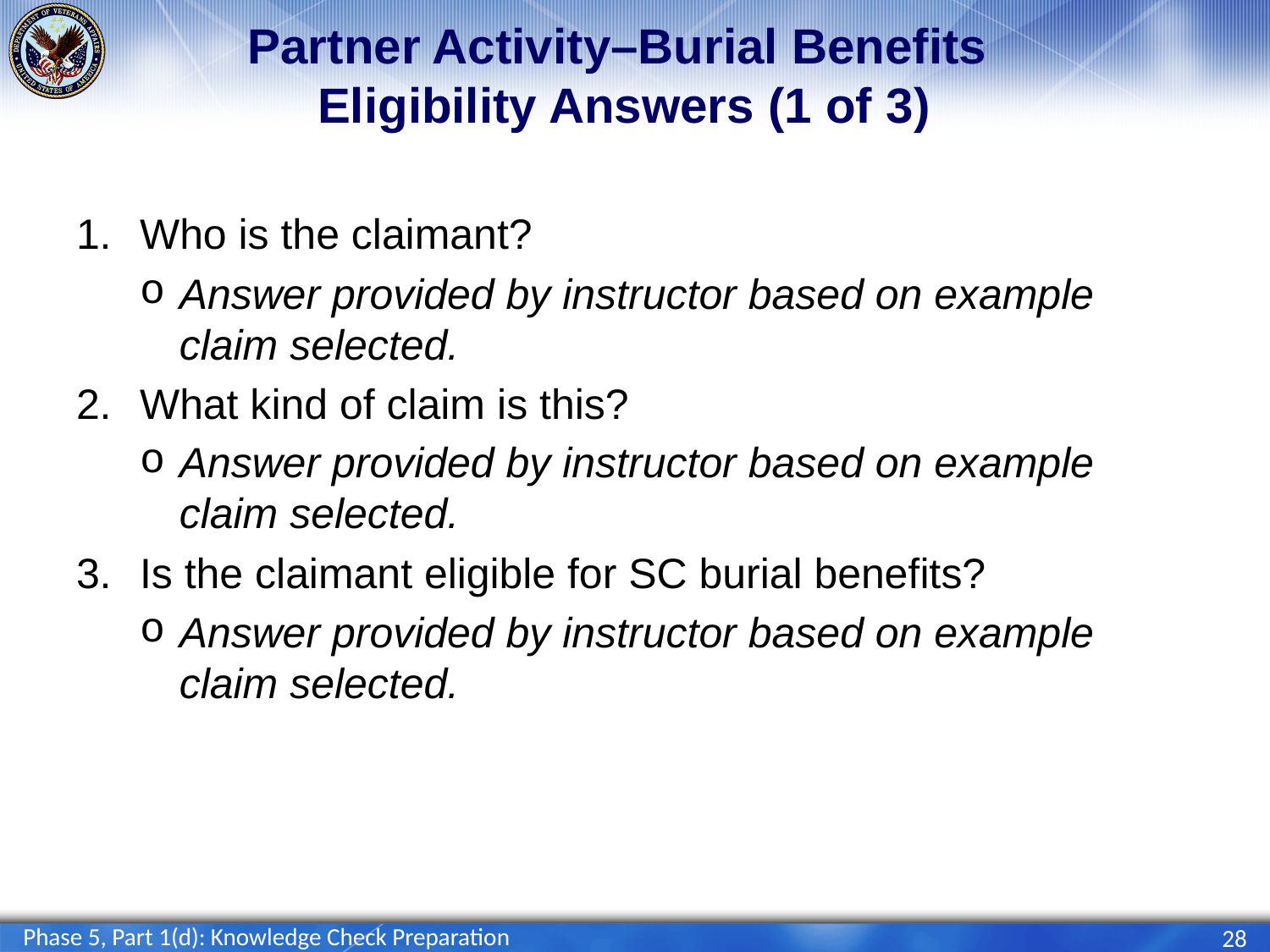

# Partner Activity–Burial Benefits Eligibility Answers (1 of 3)
Who is the claimant?
Answer provided by instructor based on example claim selected.
What kind of claim is this?
Answer provided by instructor based on example claim selected.
Is the claimant eligible for SC burial benefits?
Answer provided by instructor based on example claim selected.
Phase 5, Part 1(d): Knowledge Check Preparation
28